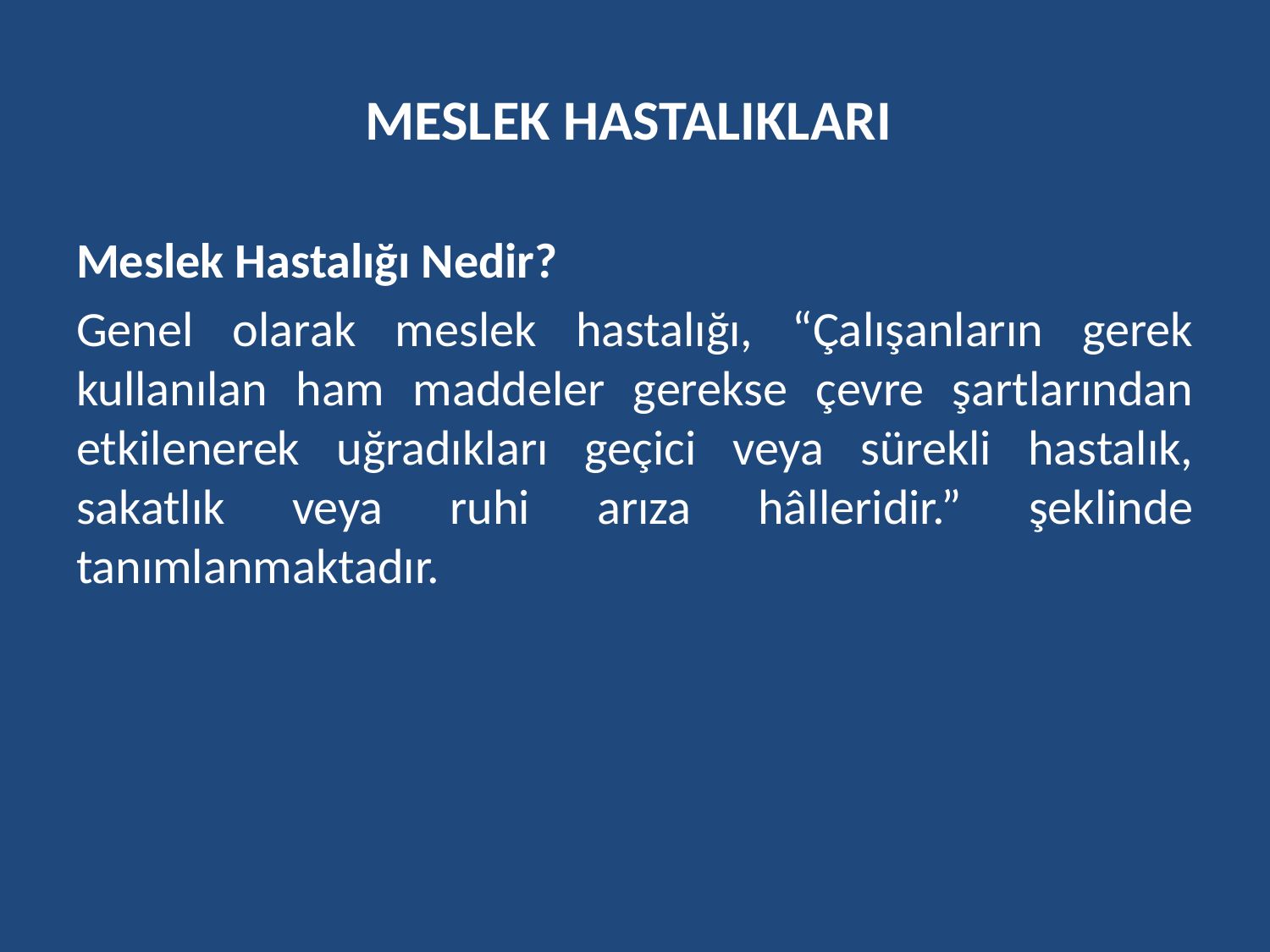

# MESLEK HASTALIKLARI
Meslek Hastalığı Nedir?
Genel olarak meslek hastalığı, “Çalışanların gerek kullanılan ham maddeler gerekse çevre şartlarından etkilenerek uğradıkları geçici veya sürekli hastalık, sakatlık veya ruhi arıza hâlleridir.” şeklinde tanımlanmaktadır.